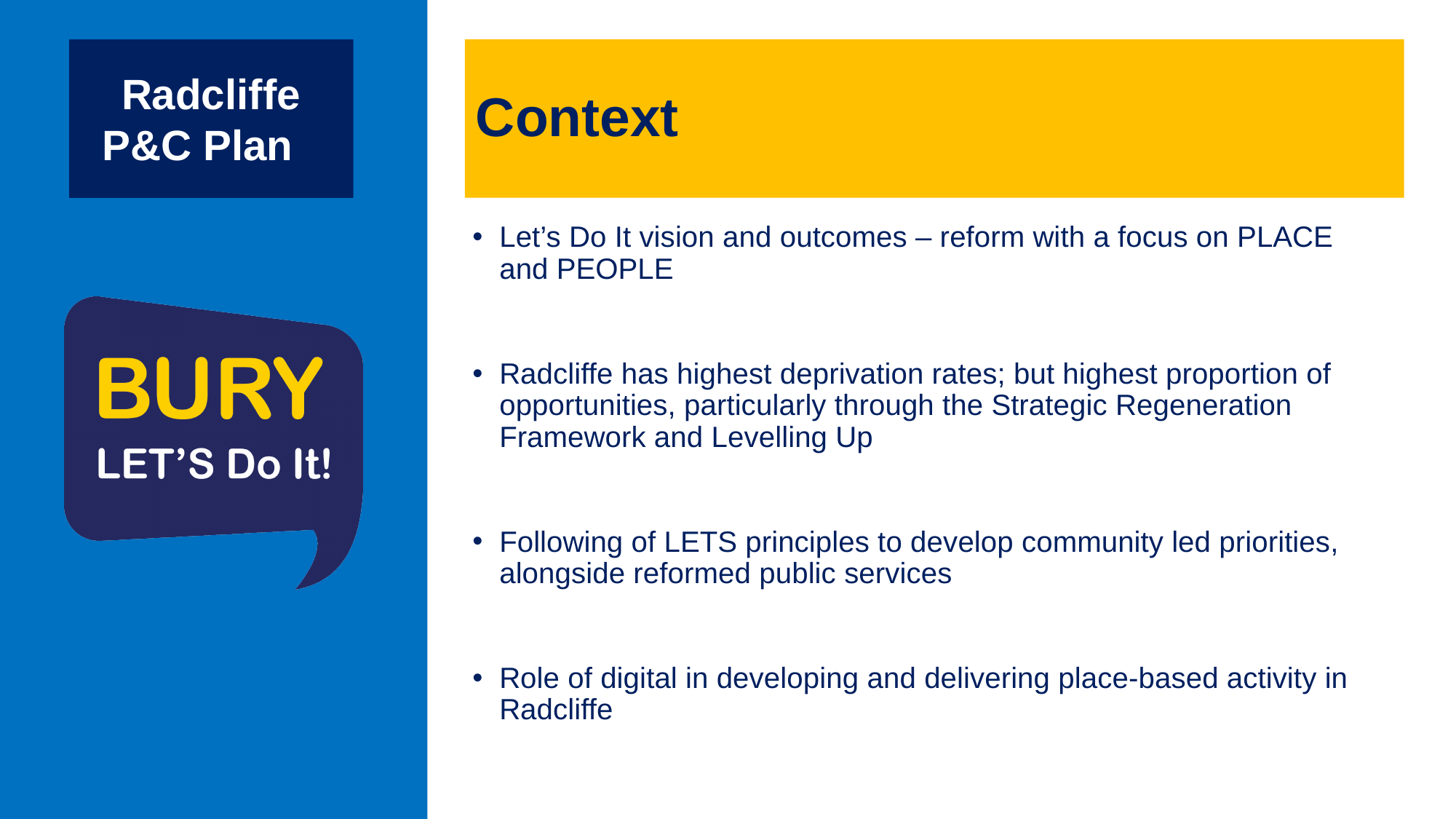

# Context

Radcliffe P&C Plan
Let’s Do It vision and outcomes – reform with a focus on PLACE and PEOPLE

Radcliffe has highest deprivation rates; but highest proportion of opportunities, particularly through the Strategic Regeneration Framework and Levelling Up

Following of LETS principles to develop community led priorities, alongside reformed public services

Role of digital in developing and delivering place-based activity in Radcliffe